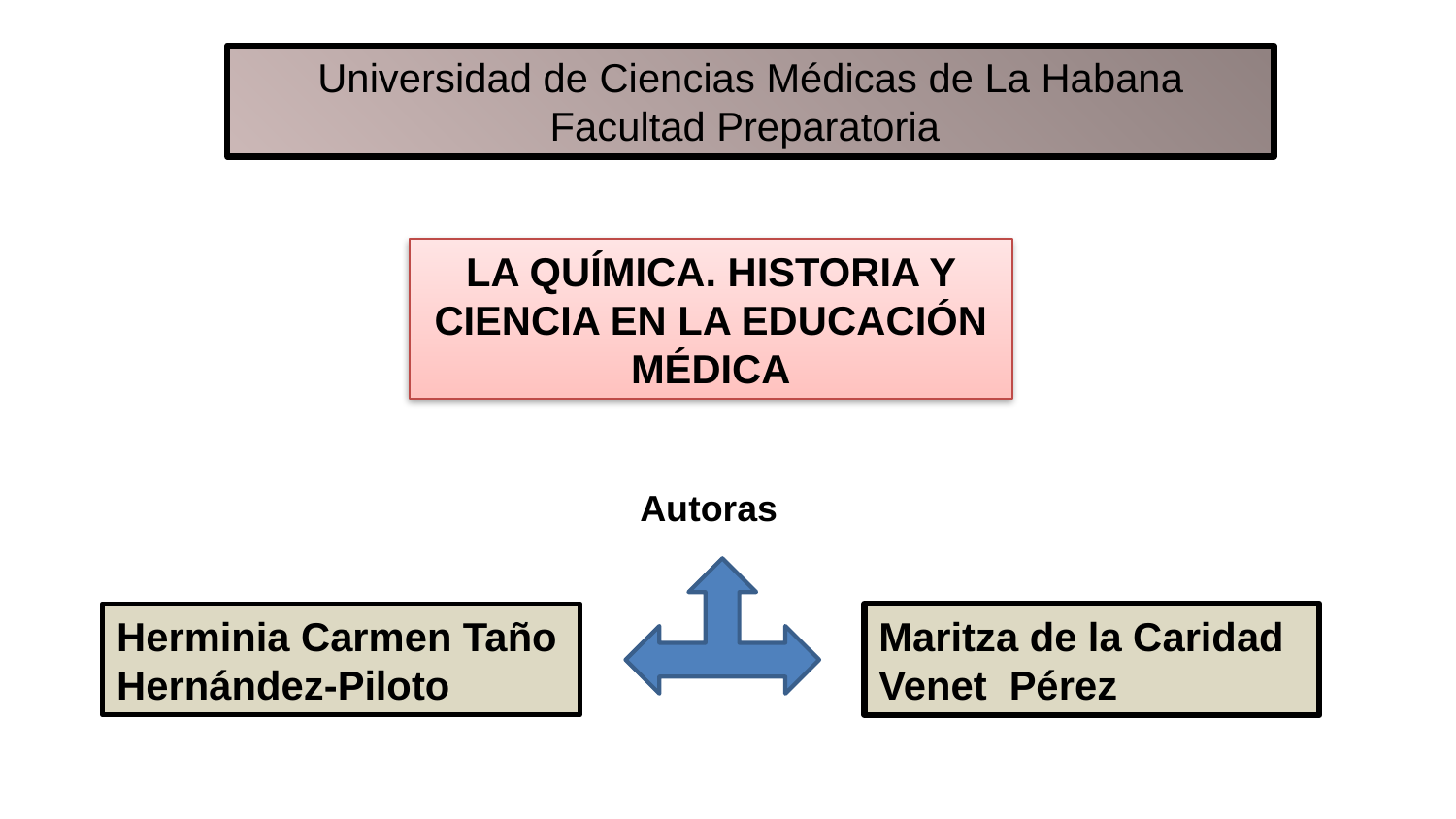

Universidad de Ciencias Médicas de La Habana
Facultad Preparatoria
LA QUÍMICA. HISTORIA Y CIENCIA EN LA EDUCACIÓN MÉDICA
Autoras

Herminia Carmen Taño Hernández-Piloto
Maritza de la Caridad Venet  Pérez